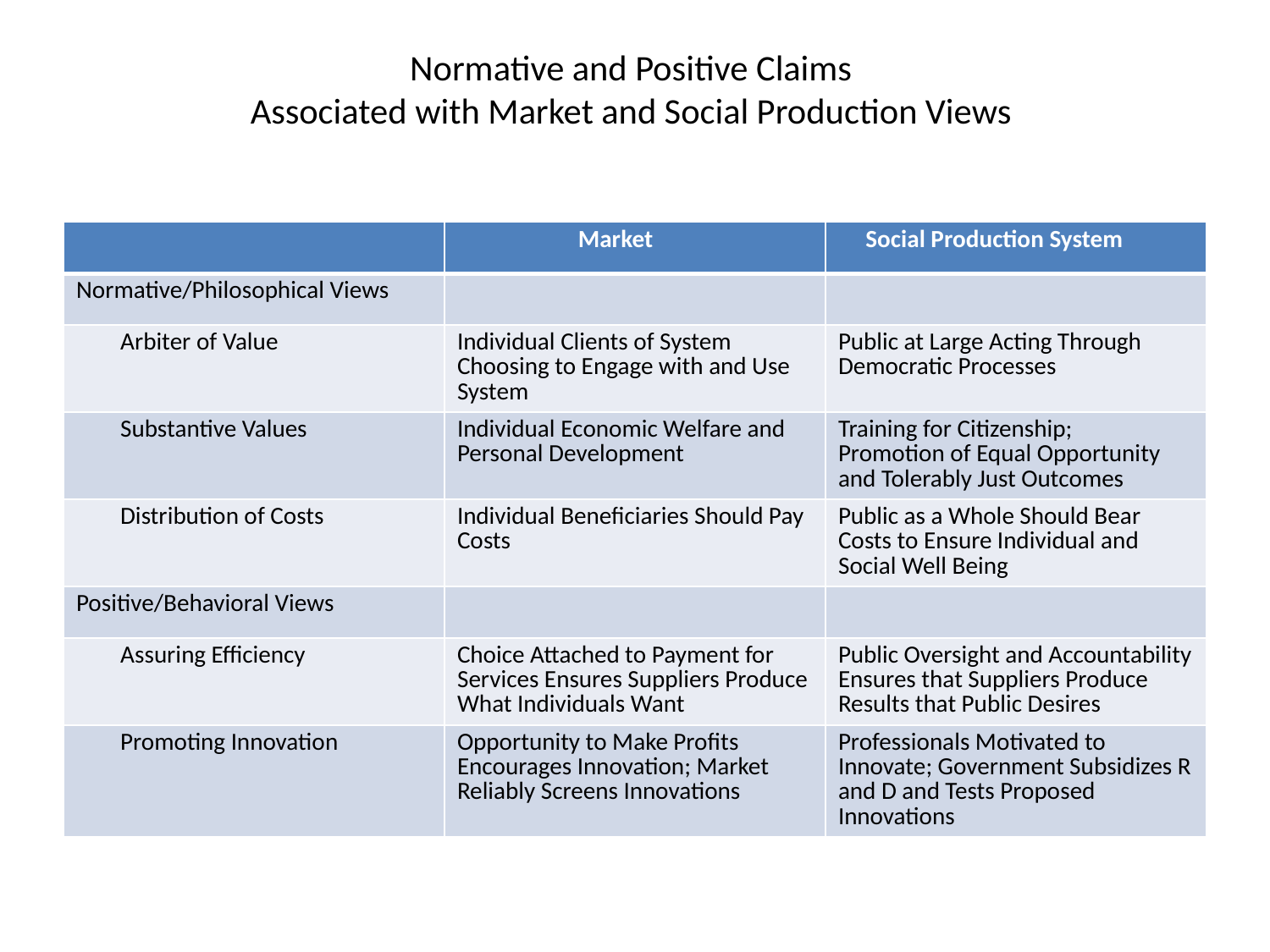

# Normative and Positive Claims Associated with Market and Social Production Views
|  | Market | Social Production System |
| --- | --- | --- |
| Normative/Philosophical Views |  |  |
| Arbiter of Value | Individual Clients of System Choosing to Engage with and Use System | Public at Large Acting Through Democratic Processes |
| Substantive Values | Individual Economic Welfare and Personal Development | Training for Citizenship; Promotion of Equal Opportunity and Tolerably Just Outcomes |
| Distribution of Costs | Individual Beneficiaries Should Pay Costs | Public as a Whole Should Bear Costs to Ensure Individual and Social Well Being |
| Positive/Behavioral Views |  |  |
| Assuring Efficiency | Choice Attached to Payment for Services Ensures Suppliers Produce What Individuals Want | Public Oversight and Accountability Ensures that Suppliers Produce Results that Public Desires |
| Promoting Innovation | Opportunity to Make Profits Encourages Innovation; Market Reliably Screens Innovations | Professionals Motivated to Innovate; Government Subsidizes R and D and Tests Proposed Innovations |